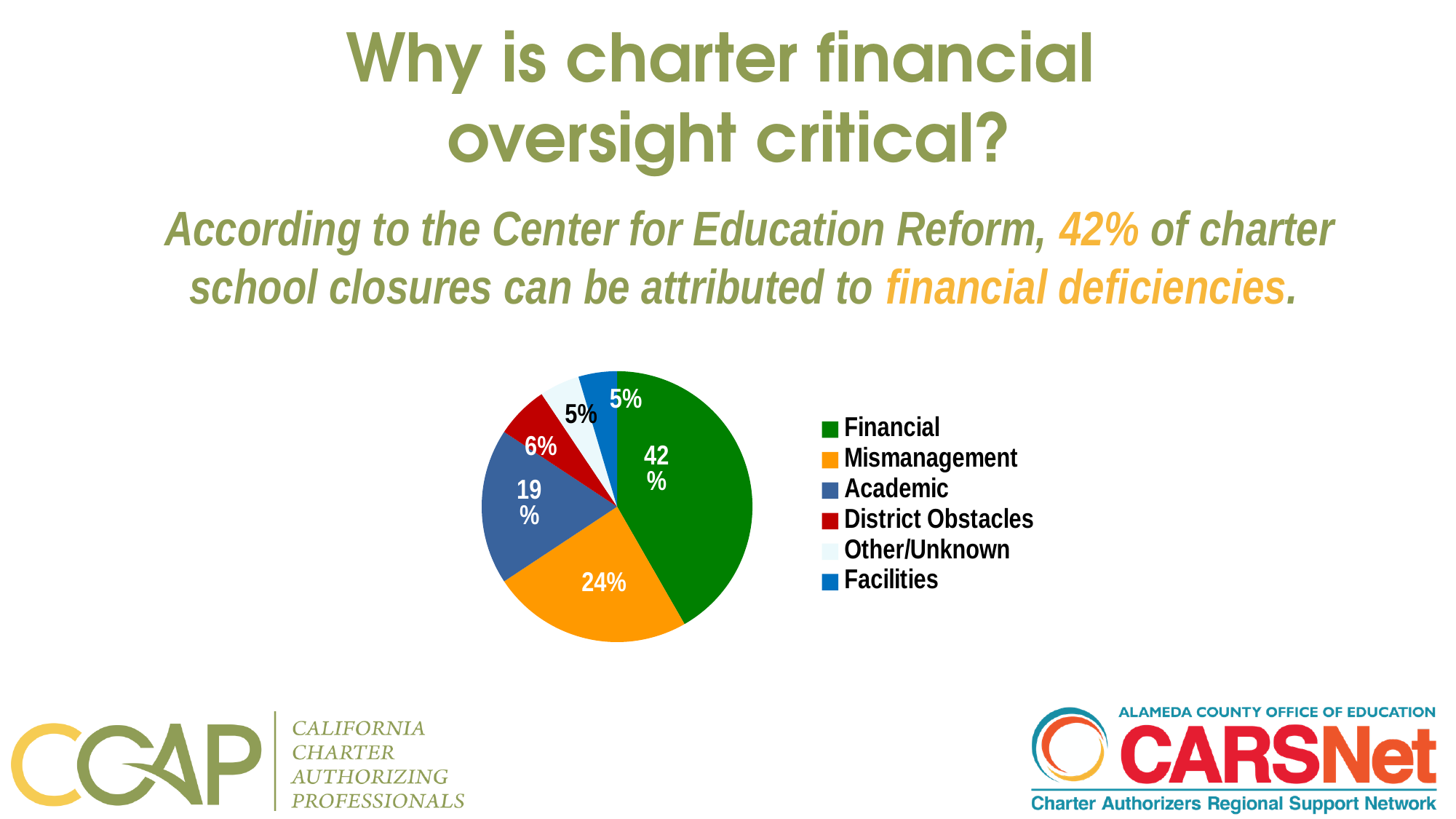

# Why is charter financial oversight critical?
According to the Center for Education Reform, 42% of charter school closures can be attributed to financial deficiencies.

### Chart

| Category | Column1 |
|---|---|
| Financial | 41.7 |
| Mismanagement | 24.0 |
| Academic | 18.6 |
| District Obstacles | 6.3 |
| Other/Unknown | 4.8 |
| Facilities | 4.6 |